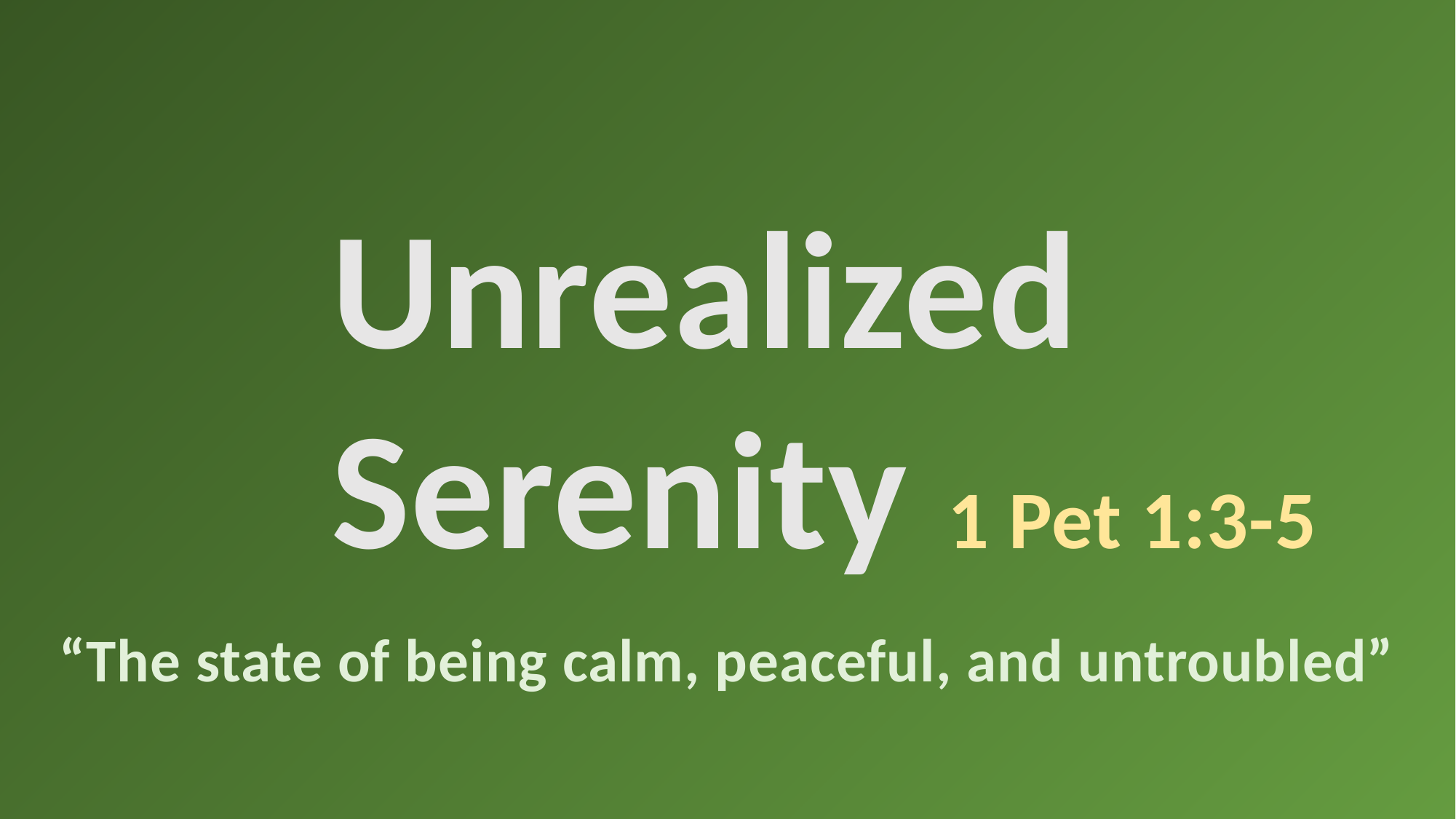

Unrealized
Serenity 1 Pet 1:3-5
“The state of being calm, peaceful, and untroubled”